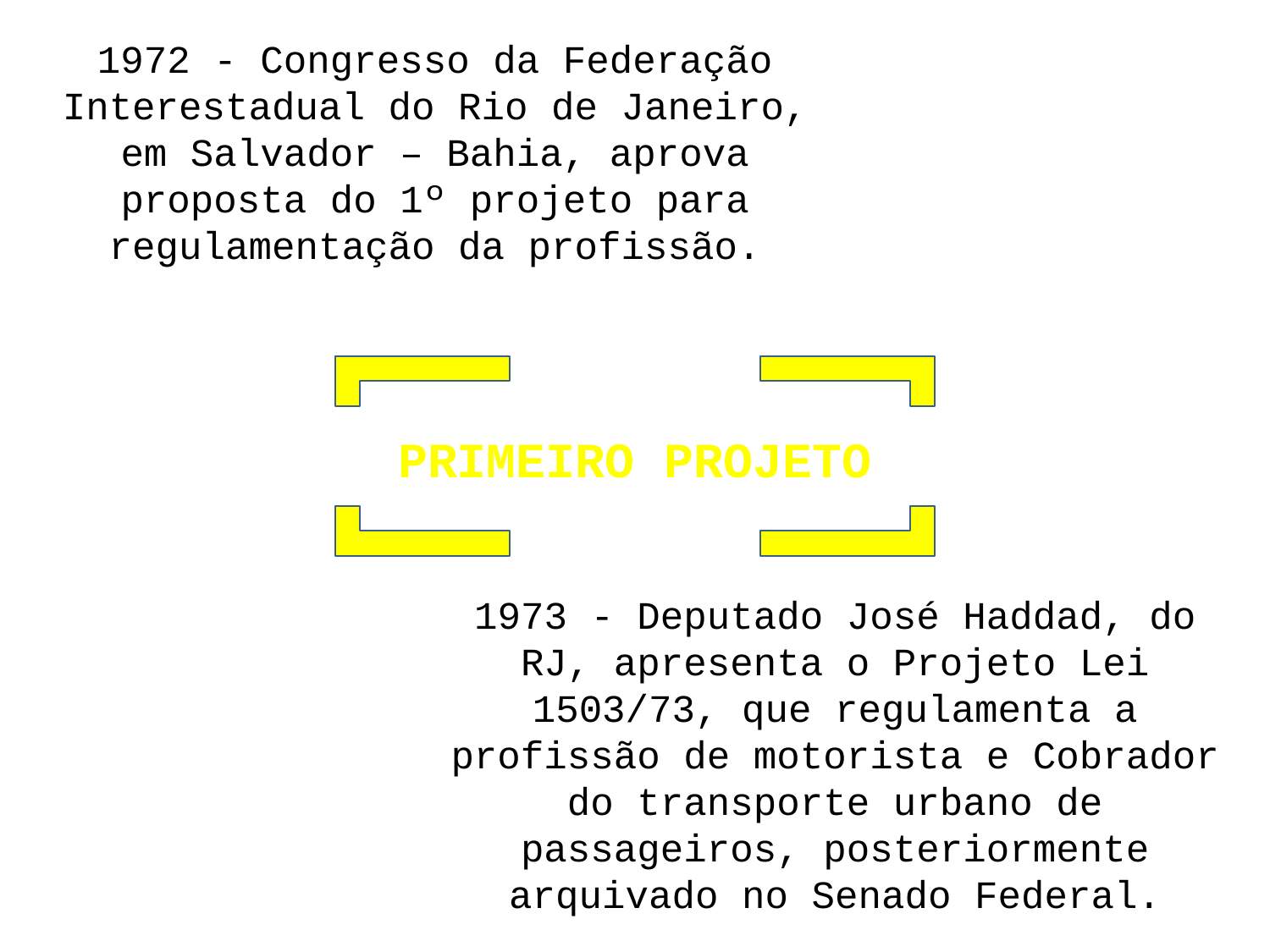

1972 - Congresso da Federação Interestadual do Rio de Janeiro, em Salvador – Bahia, aprova proposta do 1º projeto para regulamentação da profissão.

PRIMEIRO PROJETO

1973 - Deputado José Haddad, do RJ, apresenta o Projeto Lei 1503/73, que regulamenta a profissão de motorista e Cobrador do transporte urbano de passageiros, posteriormente arquivado no Senado Federal.